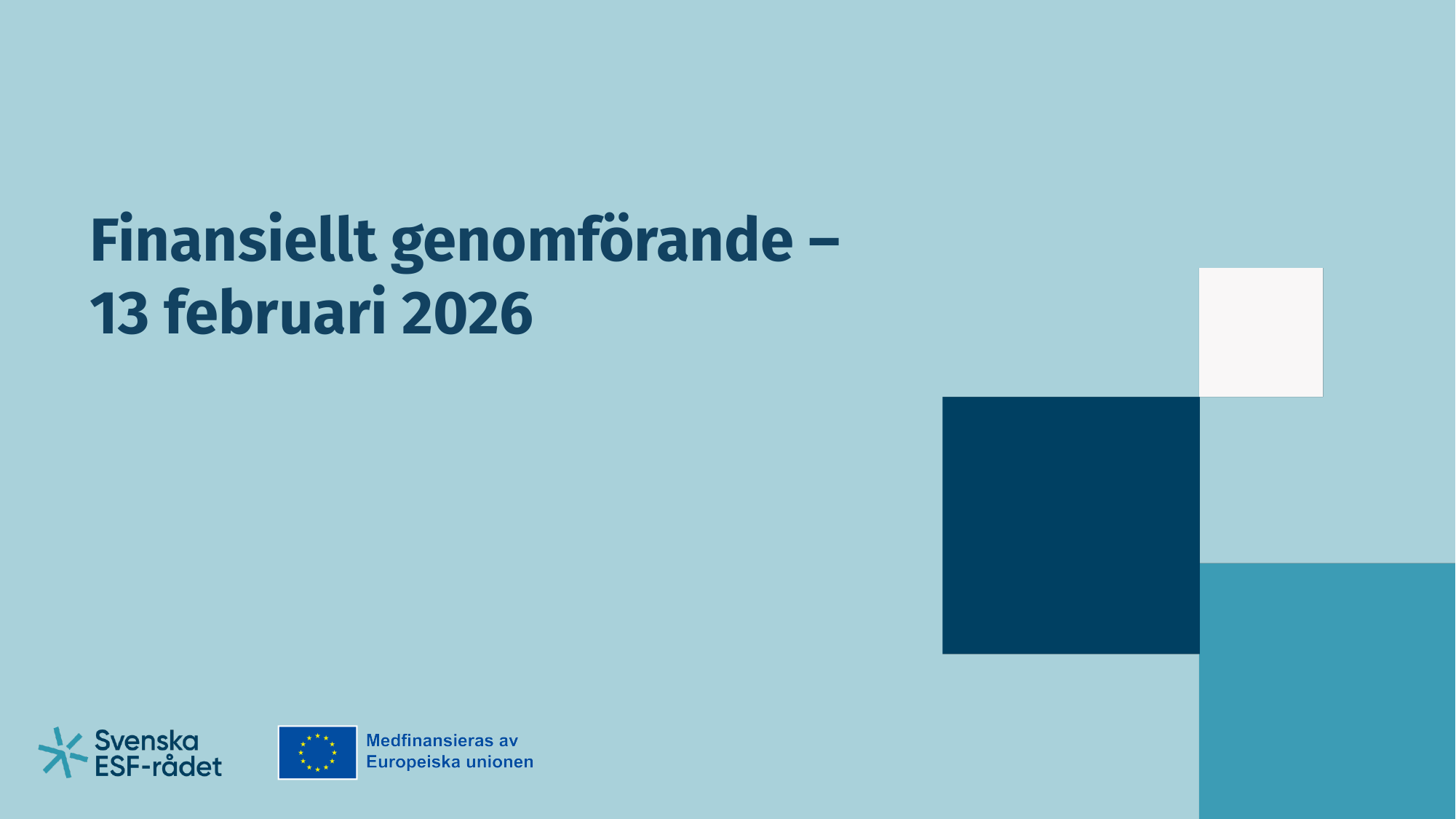

# Finansiellt genomförande – 13 februari 2026